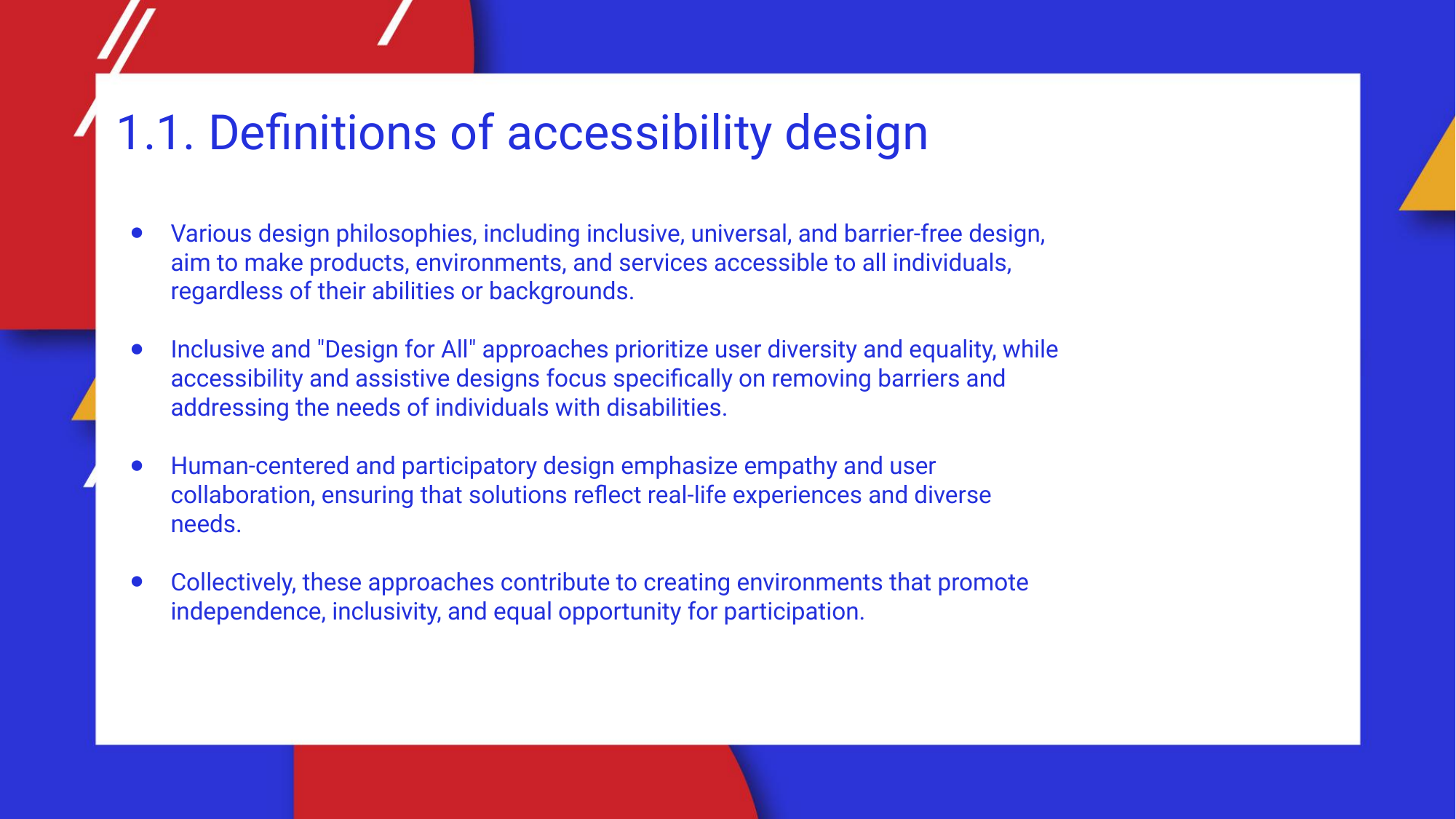

1.1. Definitions of accessibility design

Various design philosophies, including inclusive, universal, and barrier-free design, aim to make products, environments, and services accessible to all individuals, regardless of their abilities or backgrounds.

Inclusive and "Design for All" approaches prioritize user diversity and equality, while accessibility and assistive designs focus specifically on removing barriers and addressing the needs of individuals with disabilities.

Human-centered and participatory design emphasize empathy and user collaboration, ensuring that solutions reflect real-life experiences and diverse needs.

Collectively, these approaches contribute to creating environments that promote independence, inclusivity, and equal opportunity for participation.